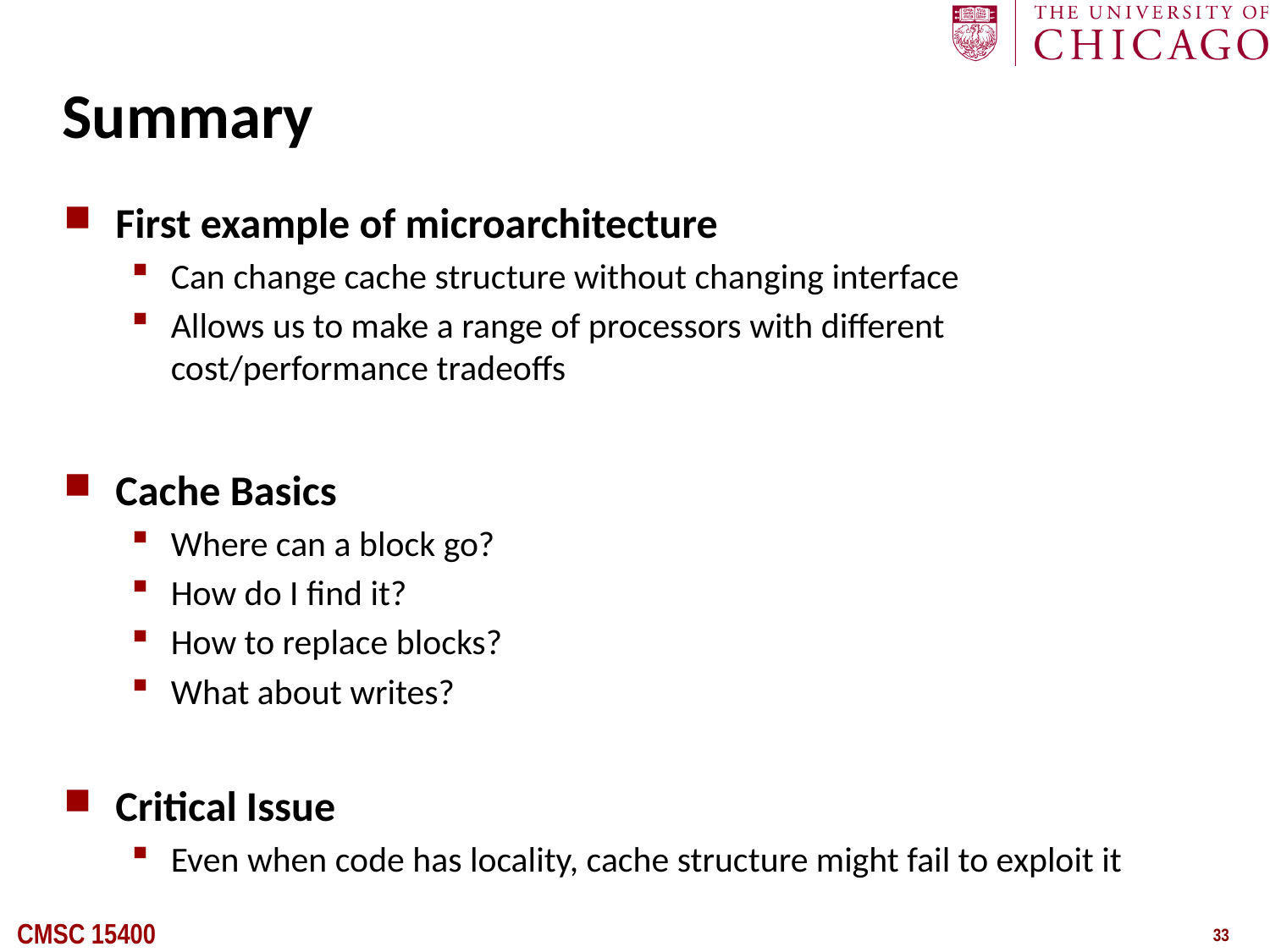

# Summary
First example of microarchitecture
Can change cache structure without changing interface
Allows us to make a range of processors with different cost/performance tradeoffs

Cache Basics
Where can a block go?
How do I find it?
How to replace blocks?
What about writes?

Critical Issue
Even when code has locality, cache structure might fail to exploit it